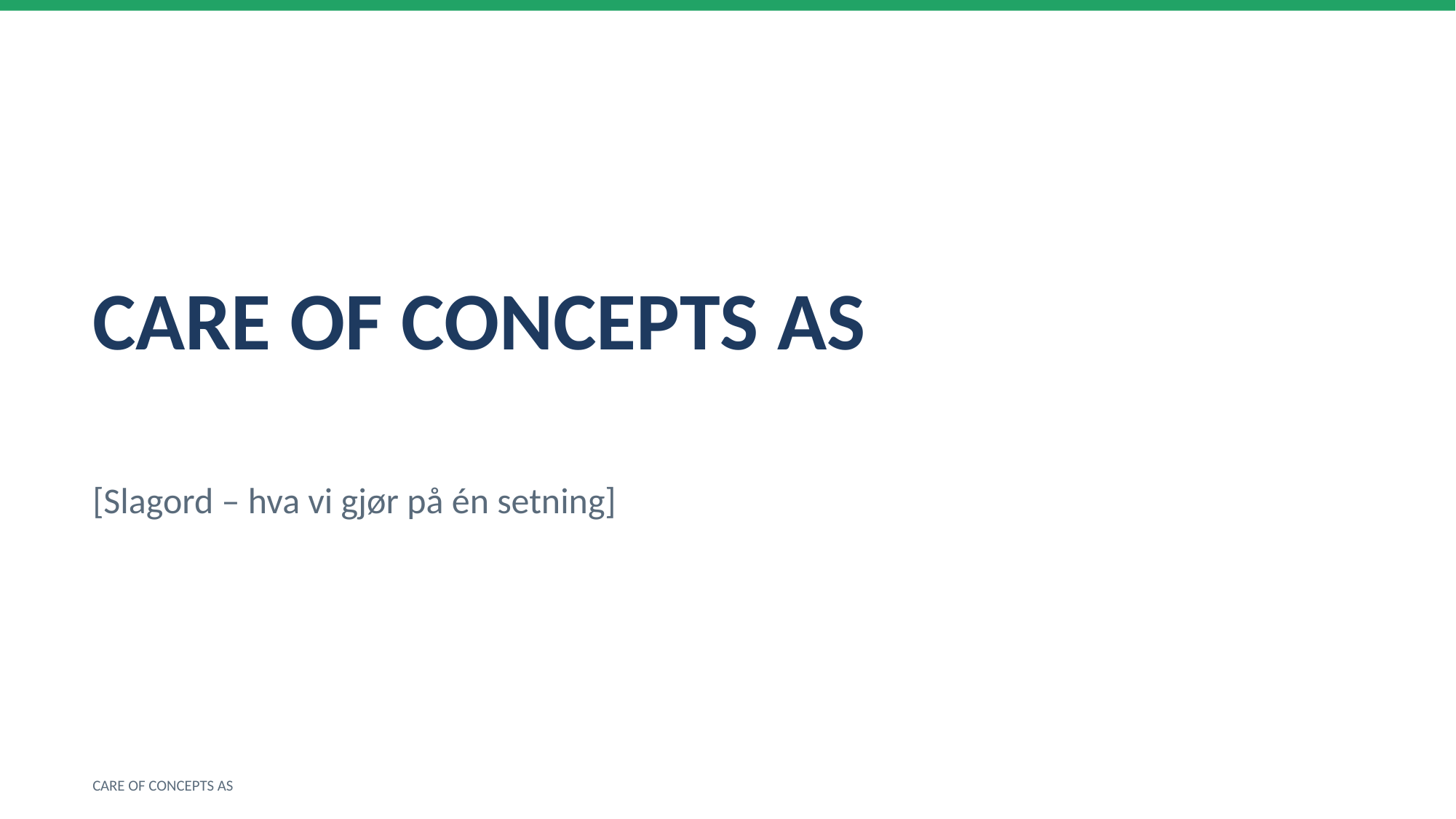

CARE OF CONCEPTS AS
[Slagord – hva vi gjør på én setning]
CARE OF CONCEPTS AS